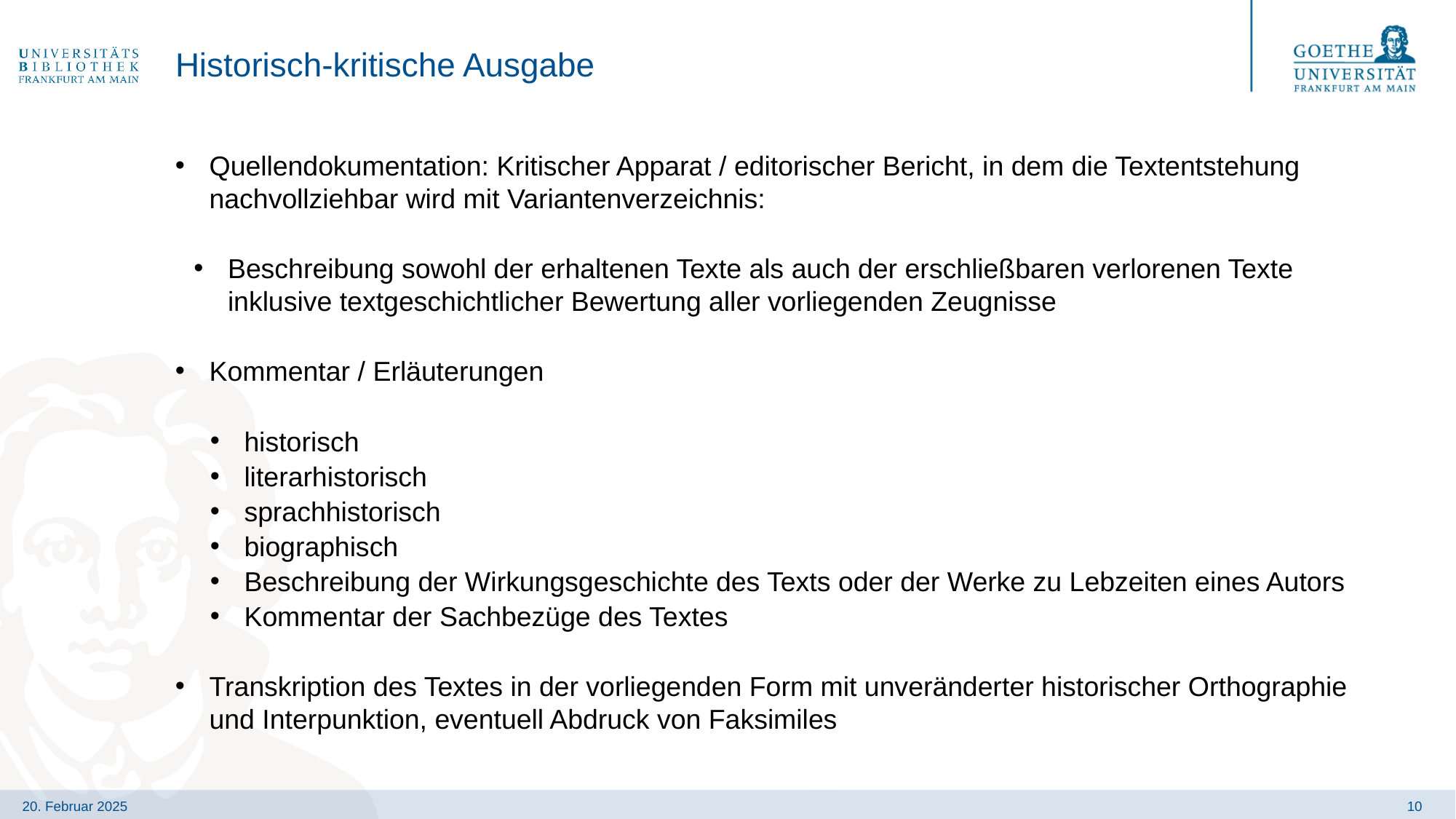

# Historisch-kritische Ausgabe
Quellendokumentation: Kritischer Apparat / editorischer Bericht, in dem die Textentstehung nachvollziehbar wird mit Variantenverzeichnis:

Beschreibung sowohl der erhaltenen Texte als auch der erschließbaren verlorenen Texte inklusive textgeschichtlicher Bewertung aller vorliegenden Zeugnisse

Kommentar / Erläuterungen

historisch
literarhistorisch
sprachhistorisch
biographisch
Beschreibung der Wirkungsgeschichte des Texts oder der Werke zu Lebzeiten eines Autors
Kommentar der Sachbezüge des Textes

Transkription des Textes in der vorliegenden Form mit unveränderter historischer Orthographie und Interpunktion, eventuell Abdruck von Faksimiles

10